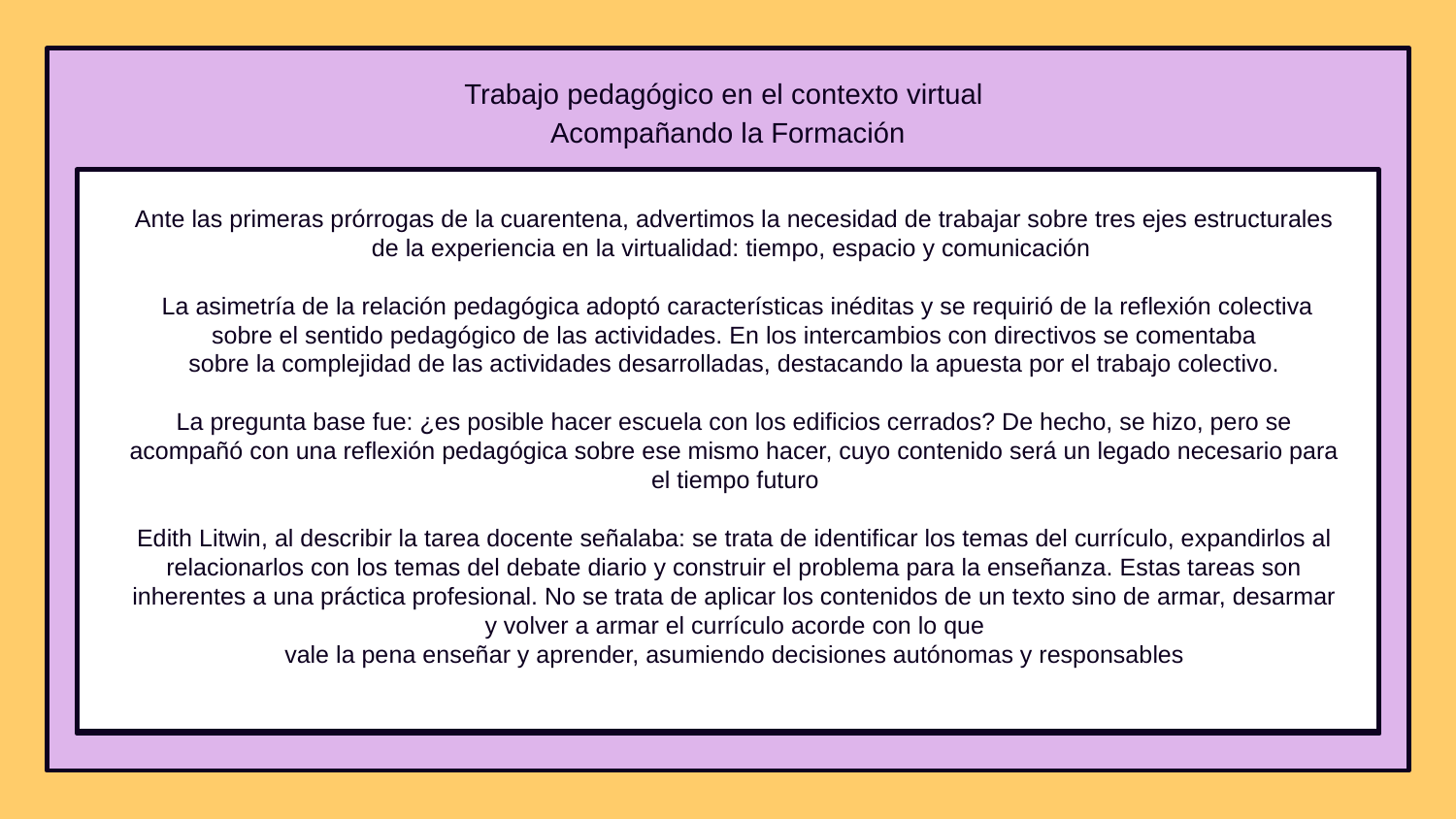

# Trabajo pedagógico en el contexto virtual Acompañando la Formación

Ante las primeras prórrogas de la cuarentena, advertimos la necesidad de trabajar sobre tres ejes estructurales de la experiencia en la virtualidad: tiempo, espacio y comunicación

 La asimetría de la relación pedagógica adoptó características inéditas y se requirió de la reflexión colectiva sobre el sentido pedagógico de las actividades. En los intercambios con directivos se comentaba
sobre la complejidad de las actividades desarrolladas, destacando la apuesta por el trabajo colectivo.

La pregunta base fue: ¿es posible hacer escuela con los edificios cerrados? De hecho, se hizo, pero se acompañó con una reflexión pedagógica sobre ese mismo hacer, cuyo contenido será un legado necesario para el tiempo futuro

Edith Litwin, al describir la tarea docente señalaba: se trata de identificar los temas del currículo, expandirlos al relacionarlos con los temas del debate diario y construir el problema para la enseñanza. Estas tareas son inherentes a una práctica profesional. No se trata de aplicar los contenidos de un texto sino de armar, desarmar y volver a armar el currículo acorde con lo que
vale la pena enseñar y aprender, asumiendo decisiones autónomas y responsables